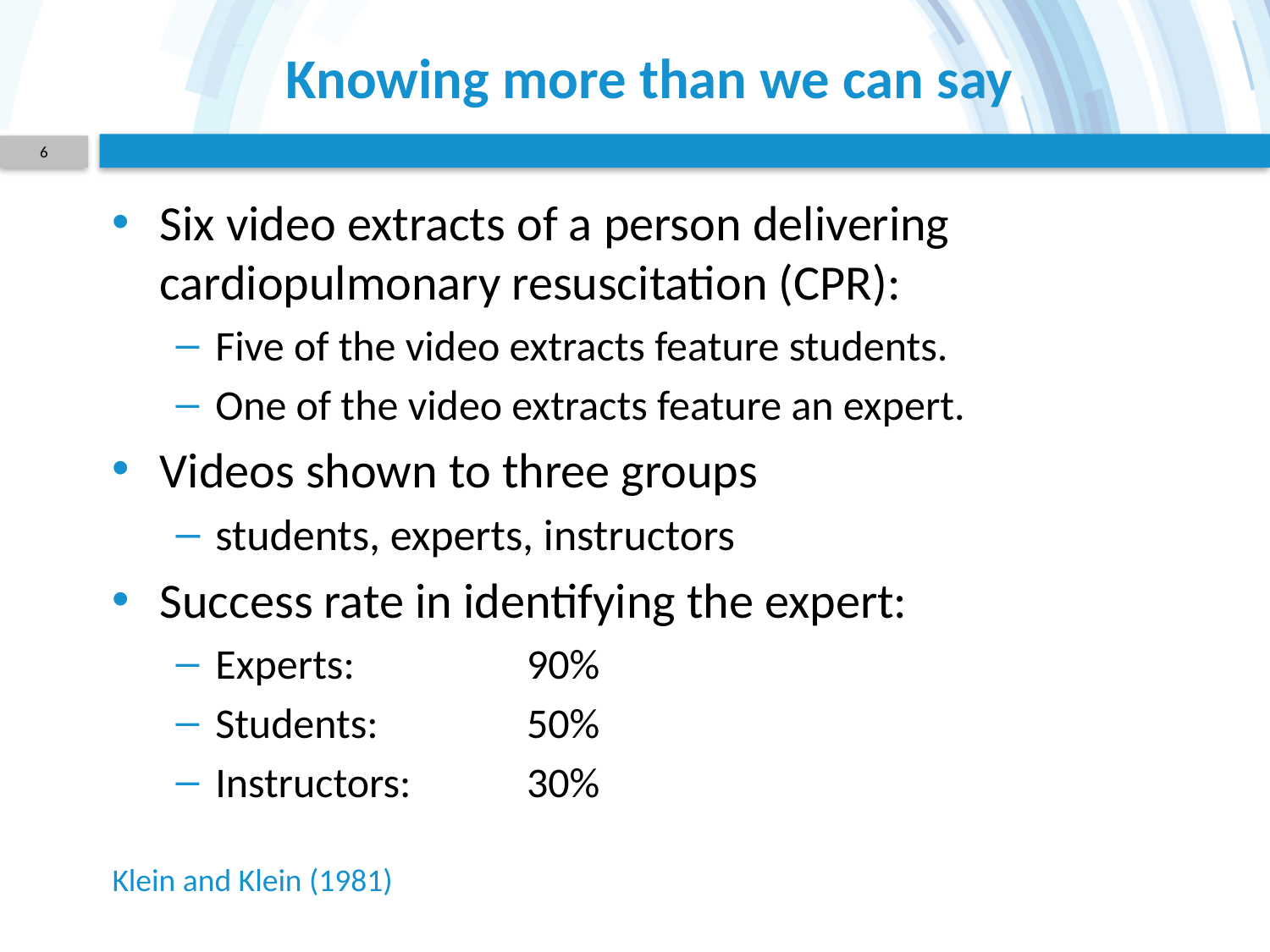

# Knowing more than we can say
6

Six video extracts of a person delivering cardiopulmonary resuscitation (CPR):
Five of the video extracts feature students.
One of the video extracts feature an expert.
Videos shown to three groups
students, experts, instructors
Success rate in identifying the expert:
Experts:	90%
Students:	50%
Instructors:	30%
Klein and Klein (1981)